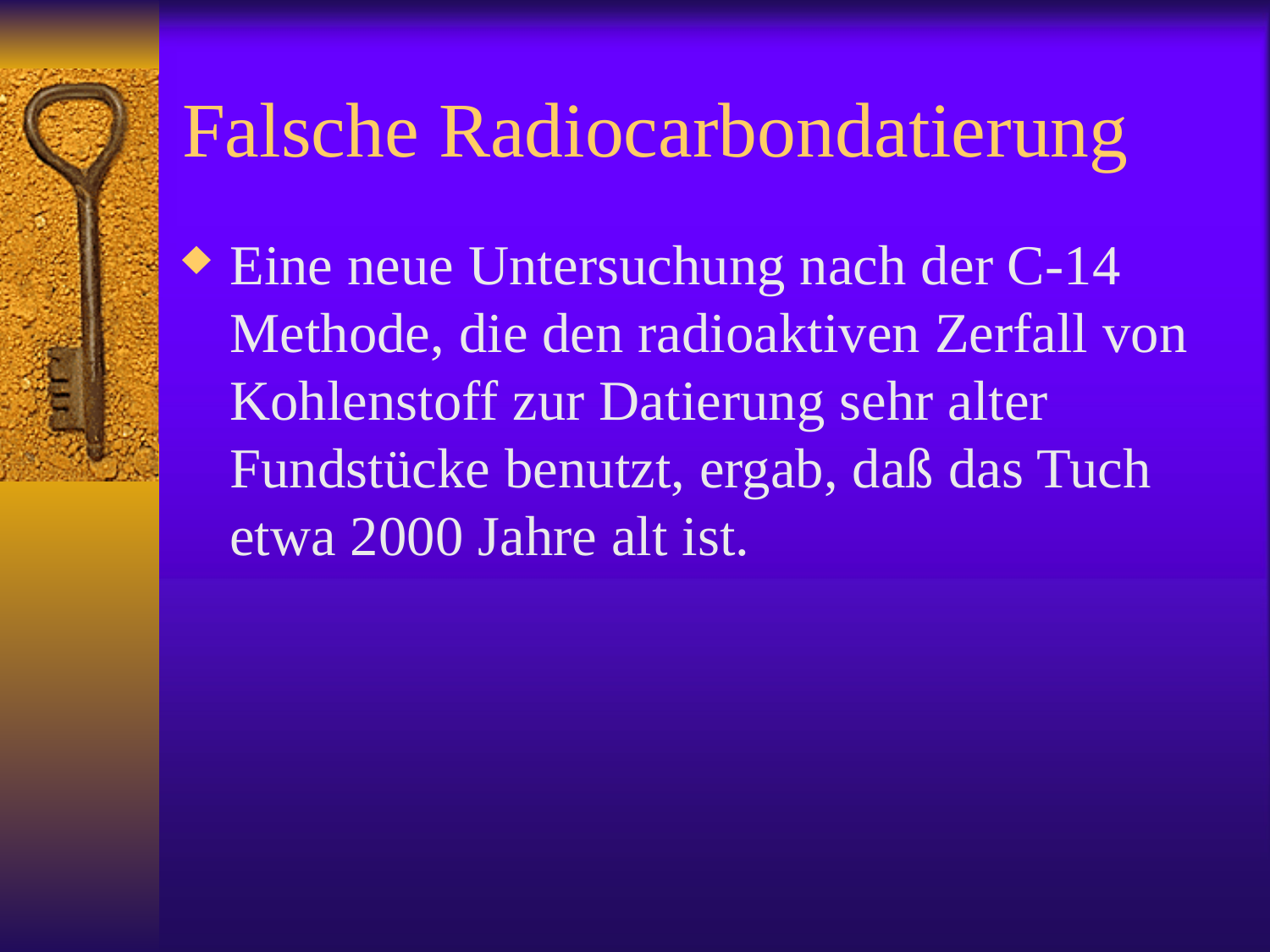

# Falsche Radiocarbondatierung
Eine neue Untersuchung nach der C‑14 Methode, die den radioaktiven Zerfall von Kohlenstoff zur Datierung sehr alter Fundstücke benutzt, ergab, daß das Tuch etwa 2000 Jahre alt ist.